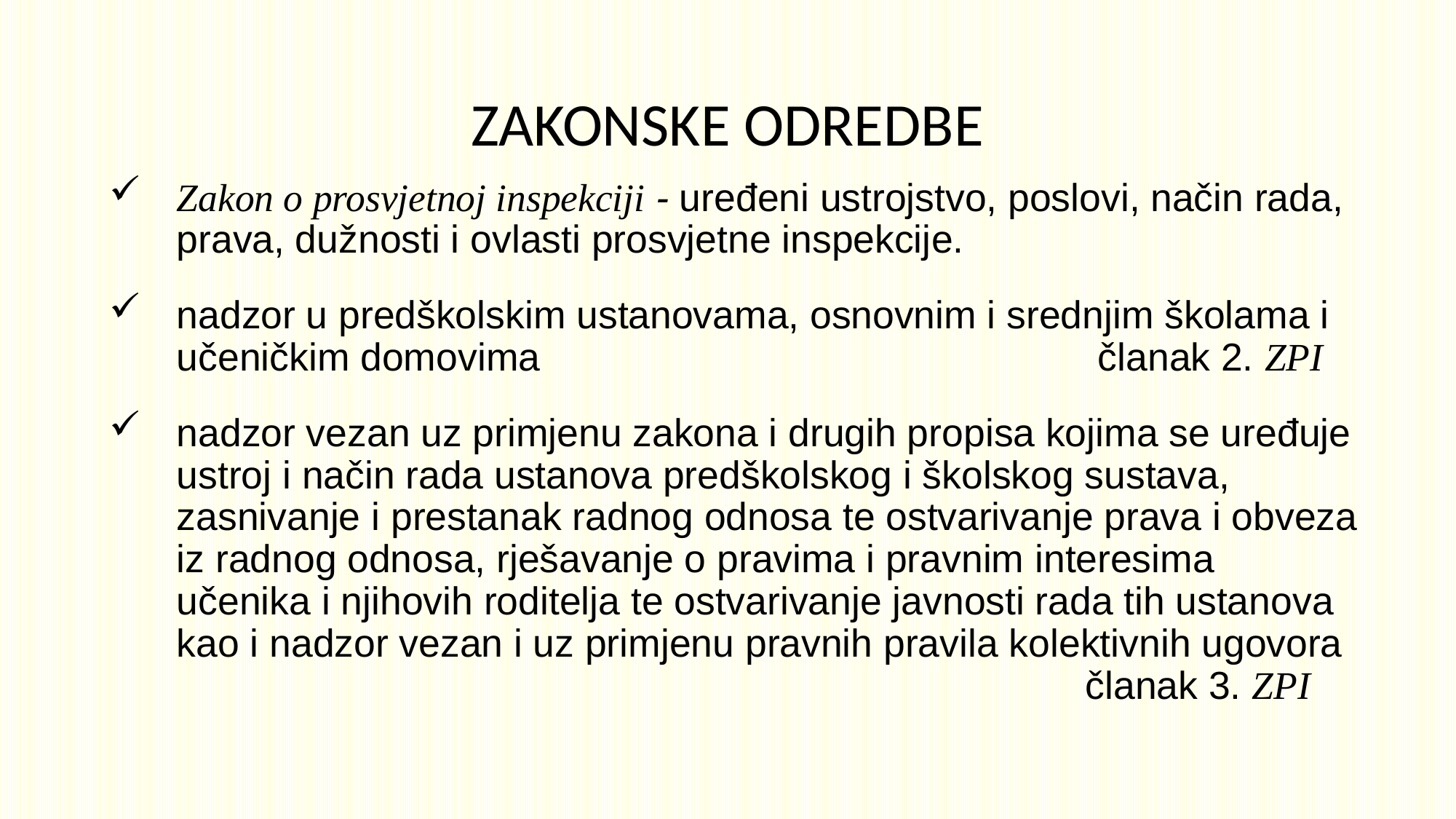

# ZAKONSKE ODREDBE
Zakon o prosvjetnoj inspekciji - uređeni ustrojstvo, poslovi, način rada, prava, dužnosti i ovlasti prosvjetne inspekcije.
nadzor u predškolskim ustanovama, osnovnim i srednjim školama i učeničkim domovima                                                    članak 2. ZPI
nadzor vezan uz primjenu zakona i drugih propisa kojima se uređuje ustroj i način rada ustanova predškolskog i školskog sustava, zasnivanje i prestanak radnog odnosa te ostvarivanje prava i obveza iz radnog odnosa, rješavanje o pravima i pravnim interesima učenika i njihovih roditelja te ostvarivanje javnosti rada tih ustanova kao i nadzor vezan i uz primjenu pravnih pravila kolektivnih ugovora
                                                                                           članak 3. ZPI